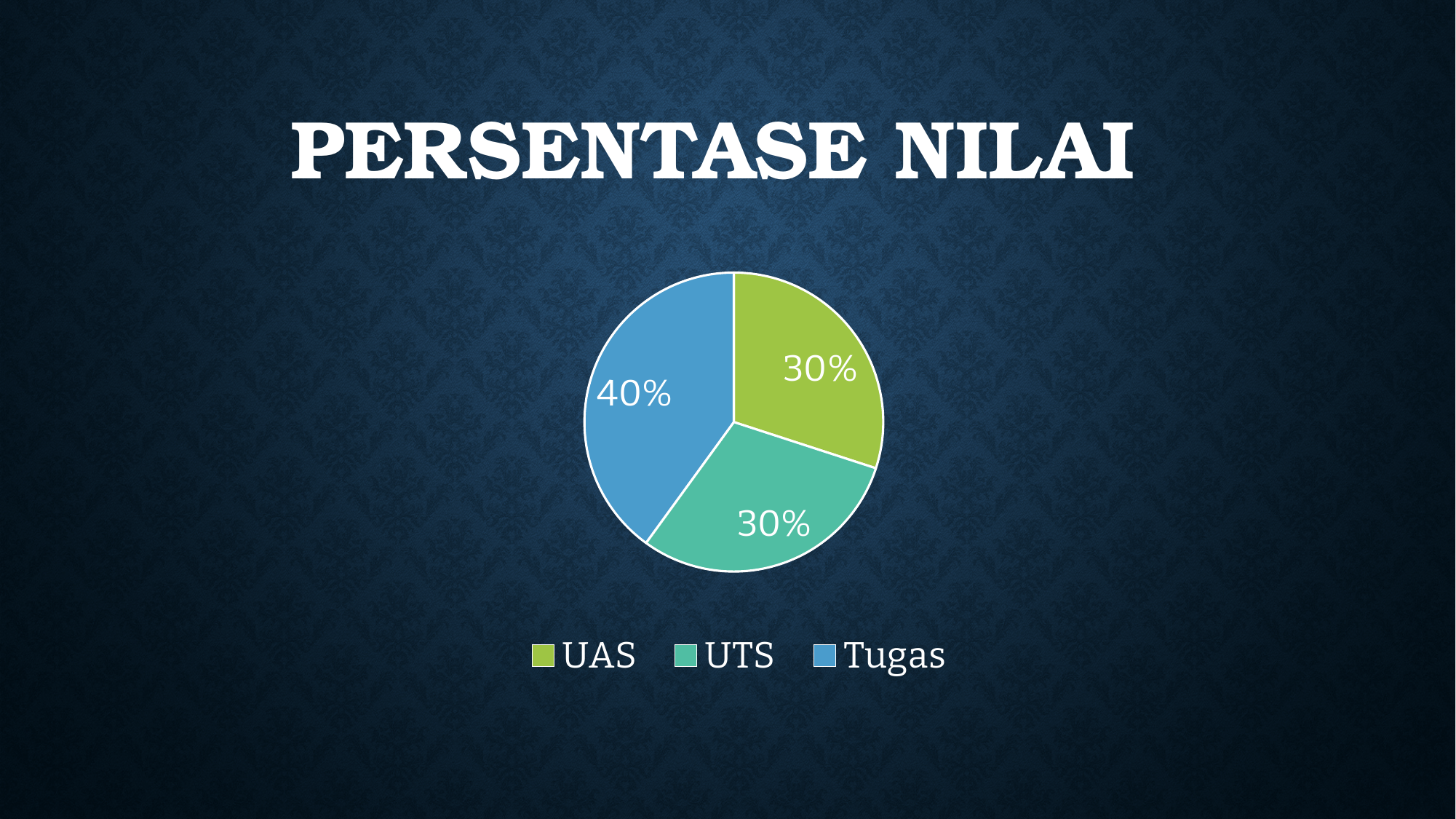

# Persentase Nilai

### Chart

| Category | Sales |
|---|---|
| UAS | 0.3 |
| UTS | 0.3 |
| Tugas | 0.4 |